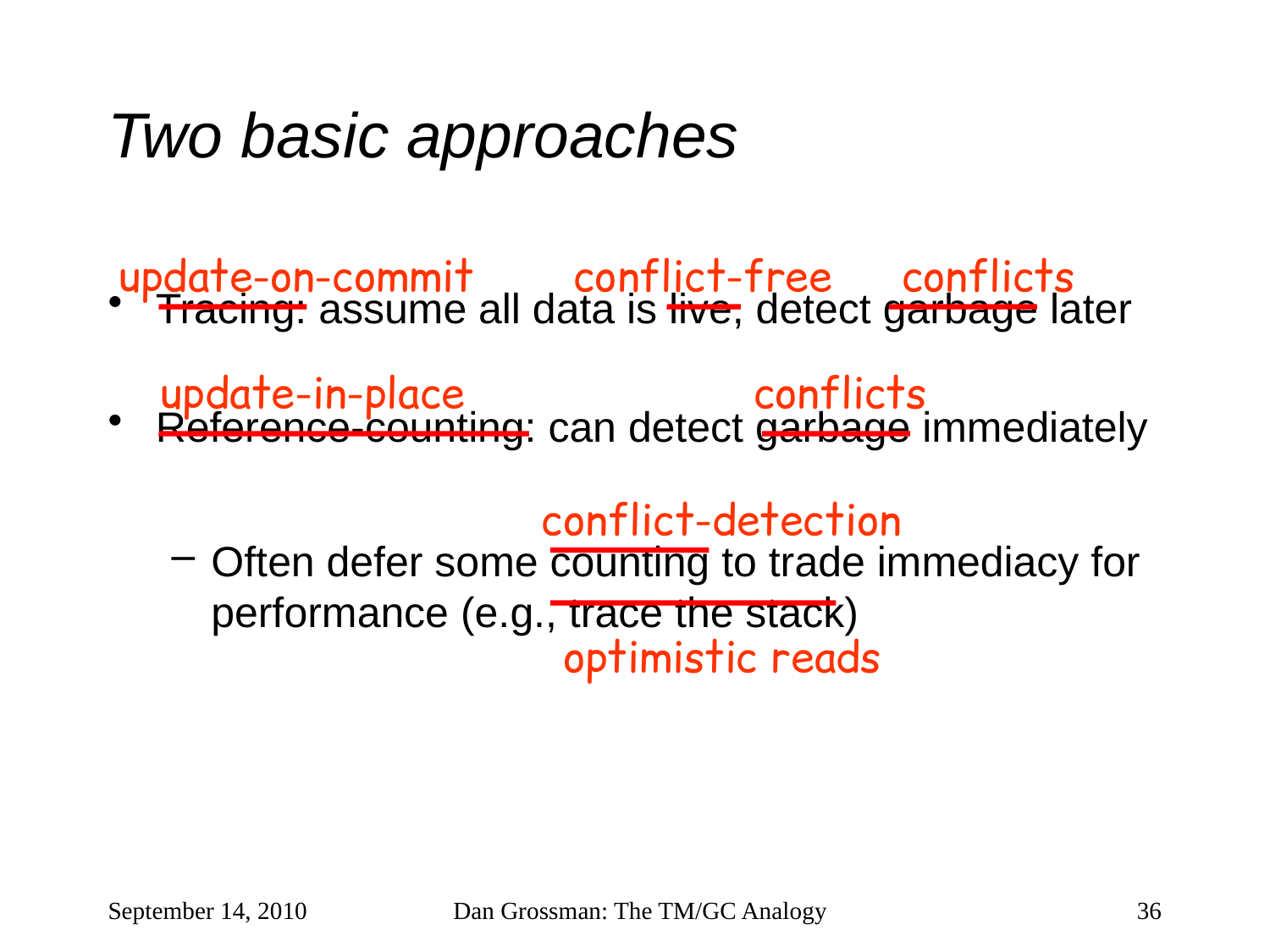

# Two basic approaches
update-on-commit
conflict-free
conflicts

update-in-place
conflicts

conflict-detection

optimistic reads
Tracing: assume all data is live, detect garbage later

Reference-counting: can detect garbage immediately

Often defer some counting to trade immediacy for performance (e.g., trace the stack)
September 14, 2010
Dan Grossman: The TM/GC Analogy
36